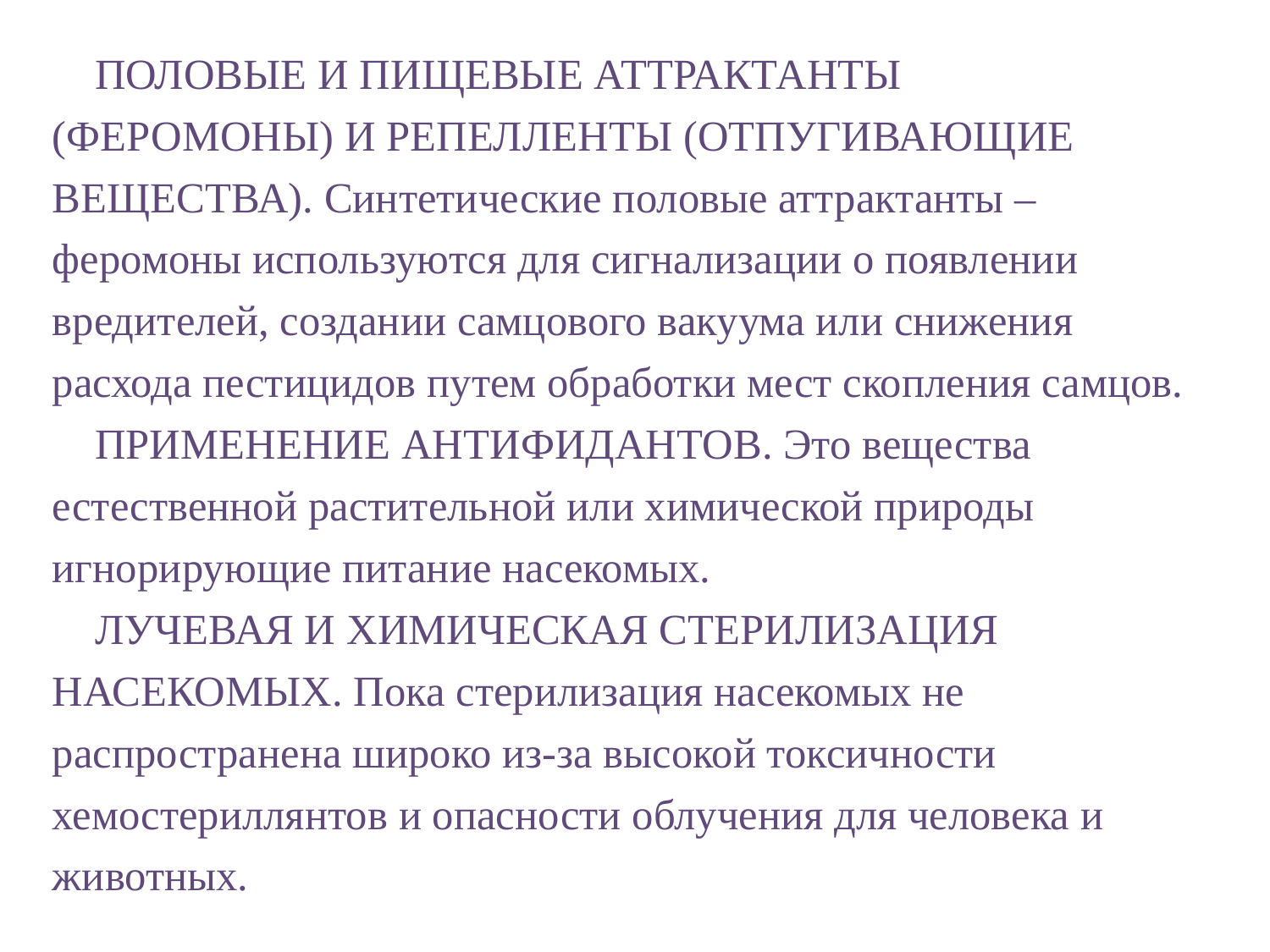

ПОЛОВЫЕ И ПИЩЕВЫЕ АТТРАКТАНТЫ (ФЕРОМОНЫ) И РЕПЕЛЛЕНТЫ (ОТПУГИВАЮЩИЕ ВЕЩЕСТВА). Синтетические половые аттрактанты – феромоны используются для сигнализации о появлении вредителей, создании самцового вакуума или снижения расхода пестицидов путем обработки мест скопления самцов.
ПРИМЕНЕНИЕ АНТИФИДАНТОВ. Это вещества естественной растительной или химической природы игнорирующие питание насекомых.
ЛУЧЕВАЯ И ХИМИЧЕСКАЯ СТЕРИЛИЗАЦИЯ НАСЕКОМЫХ. Пока стерилизация насекомых не распространена широко из-за высокой токсичности хемостериллянтов и опасности облучения для человека и животных.